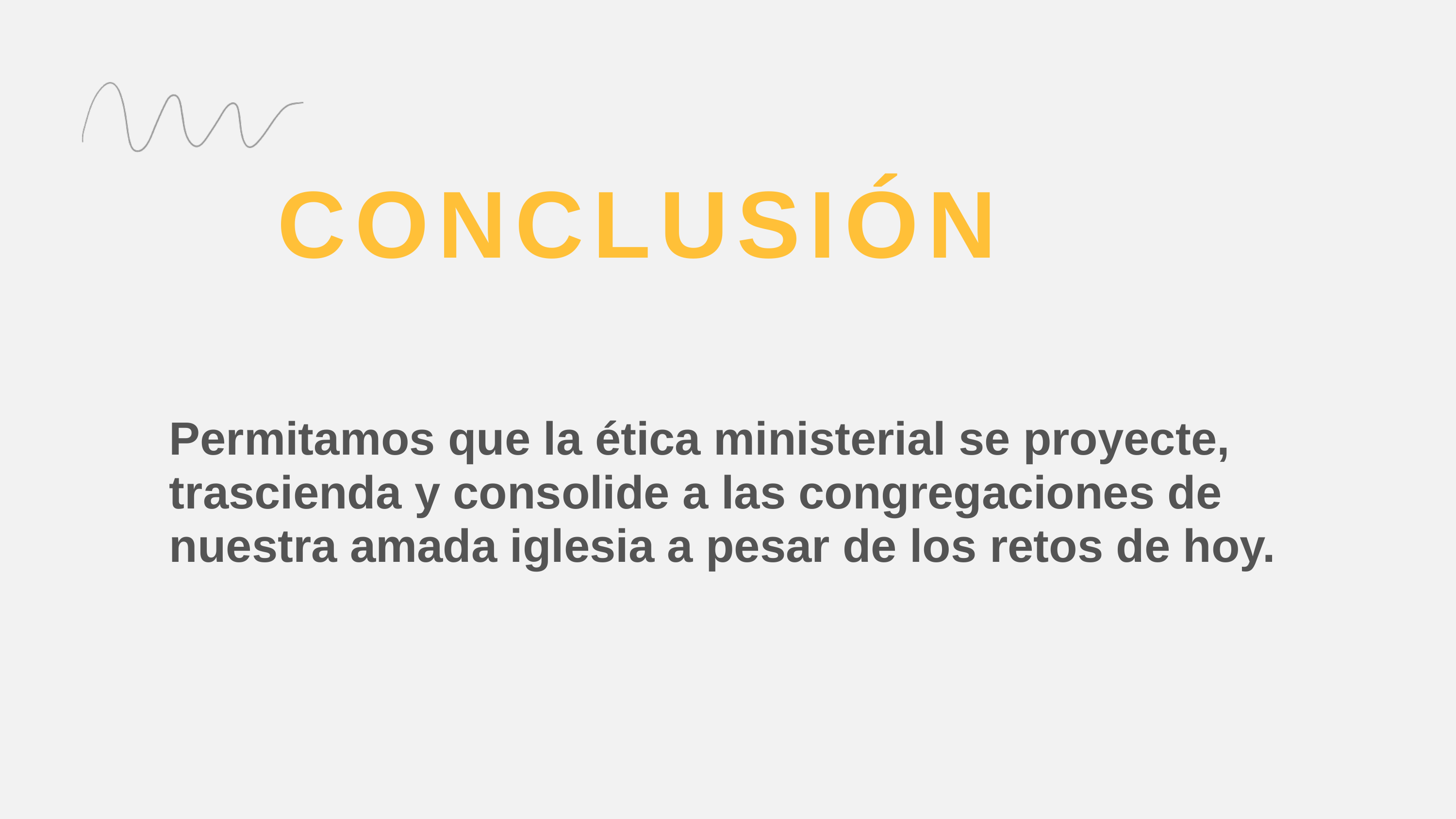

CONCLUSIÓN
Permitamos que la ética ministerial se proyecte, trascienda y consolide a las congregaciones de nuestra amada iglesia a pesar de los retos de hoy.